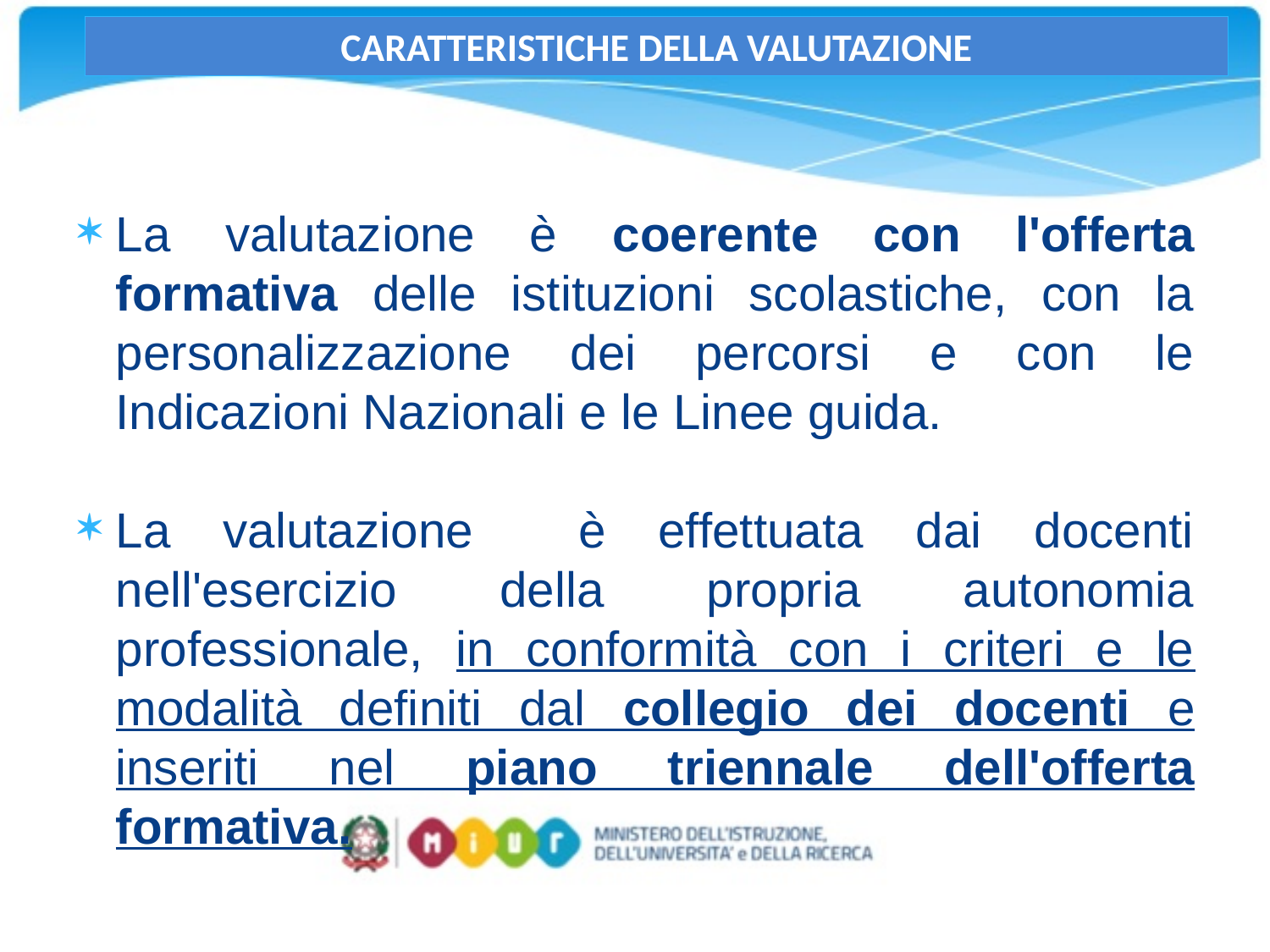

# CARATTERISTICHE DELLA VALUTAZIONE
La valutazione è coerente con l'offerta formativa delle istituzioni scolastiche, con la personalizzazione dei percorsi e con le Indicazioni Nazionali e le Linee guida.

La valutazione  è effettuata dai docenti nell'esercizio della propria autonomia professionale, in conformità con i criteri e le modalità definiti dal collegio dei docenti e inseriti nel piano triennale dell'offerta formativa.